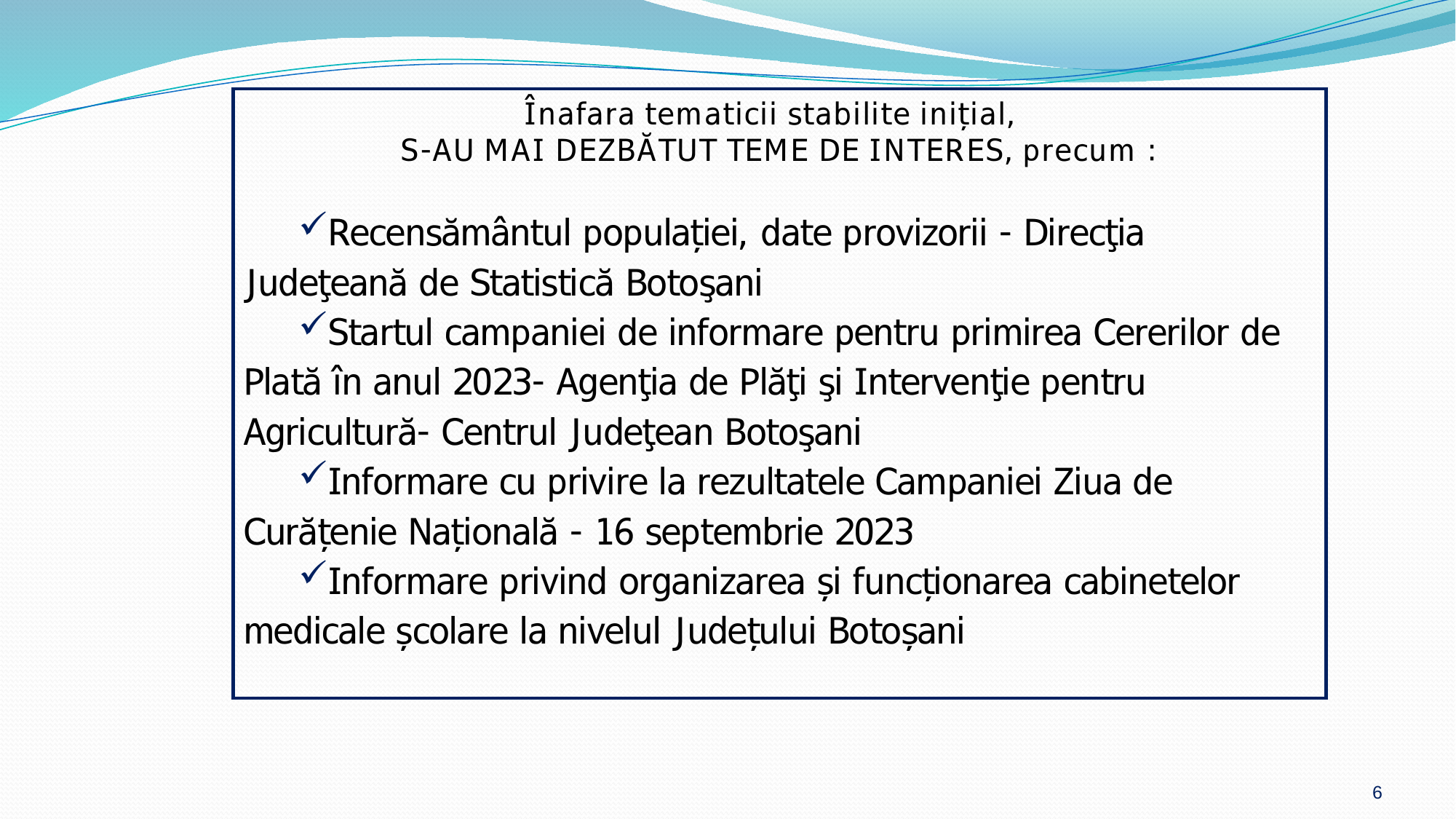

Înafara tematicii stabilite inițial,
S-AU MAI DEZBĂTUT TEME DE INTERES, precum :

Recensământul populației, date provizorii - Direcţia Judeţeană de Statistică Botoşani
Startul campaniei de informare pentru primirea Cererilor de Plată în anul 2023- Agenţia de Plăţi şi Intervenţie pentru Agricultură- Centrul Judeţean Botoşani
Informare cu privire la rezultatele Campaniei Ziua de Curățenie Națională - 16 septembrie 2023
Informare privind organizarea și funcționarea cabinetelor medicale școlare la nivelul Județului Botoșani

#
6